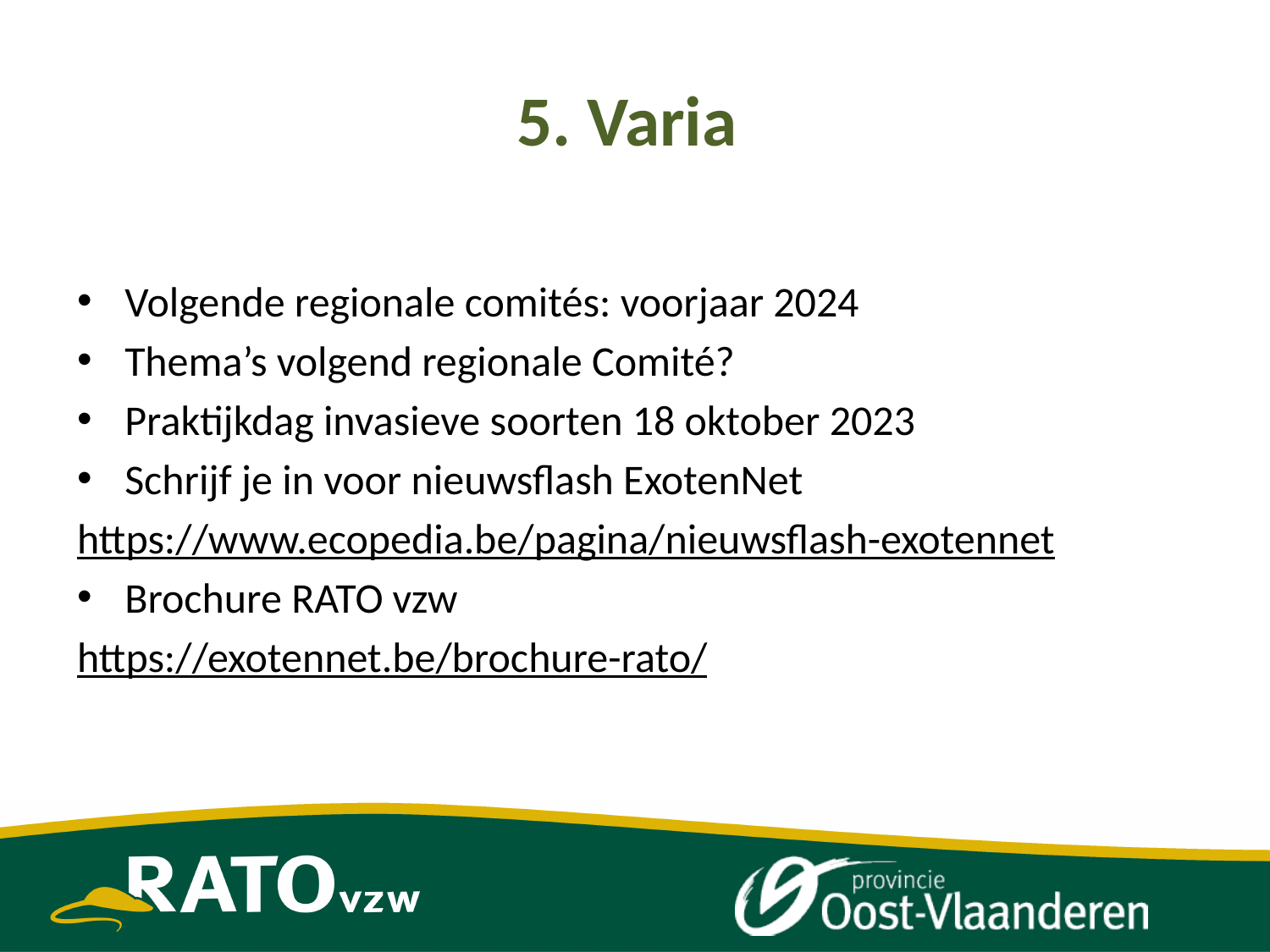

# 5. Varia

Volgende regionale comités: voorjaar 2024
Thema’s volgend regionale Comité?
Praktijkdag invasieve soorten 18 oktober 2023
Schrijf je in voor nieuwsflash ExotenNet
https://www.ecopedia.be/pagina/nieuwsflash-exotennet
Brochure RATO vzw
https://exotennet.be/brochure-rato/